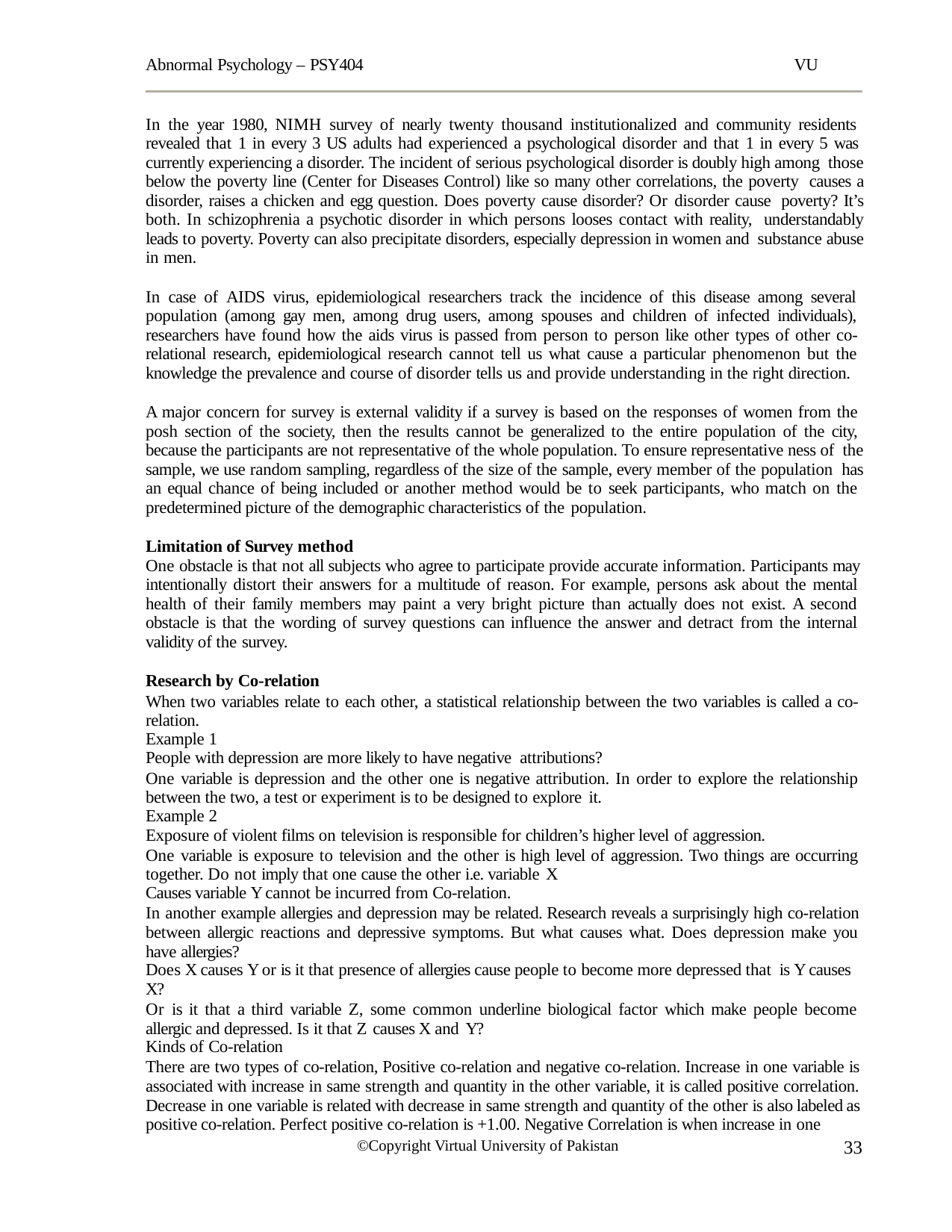

Abnormal Psychology – PSY404
VU

In the year 1980, NIMH survey of nearly twenty thousand institutionalized and community residents  revealed that 1 in every 3 US adults had experienced a psychological disorder and that 1 in every 5 was  currently experiencing a disorder. The incident of serious psychological disorder is doubly high among  those below the poverty line (Center for Diseases Control) like so many other correlations, the poverty  causes a disorder, raises a chicken and egg question. Does poverty cause disorder? Or disorder cause  poverty? It’s both. In schizophrenia a psychotic disorder in which persons looses contact with reality,  understandably leads to poverty. Poverty can also precipitate disorders, especially depression in women and  substance abuse in men.

In case of AIDS virus, epidemiological researchers track the incidence of this disease among several  population (among gay men, among drug users, among spouses and children of infected individuals),  researchers have found how the aids virus is passed from person to person like other types of other co-  relational research, epidemiological research cannot tell us what cause a particular phenomenon but the  knowledge the prevalence and course of disorder tells us and provide understanding in the right direction.

A major concern for survey is external validity if a survey is based on the responses of women from the  posh section of the society, then the results cannot be generalized to the entire population of the city,  because the participants are not representative of the whole population. To ensure representative ness of  the sample, we use random sampling, regardless of the size of the sample, every member of the population  has an equal chance of being included or another method would be to seek participants, who match on the  predetermined picture of the demographic characteristics of the population.

Limitation of Survey method
One obstacle is that not all subjects who agree to participate provide accurate information. Participants may  intentionally distort their answers for a multitude of reason. For example, persons ask about the mental  health of their family members may paint a very bright picture than actually does not exist. A second  obstacle is that the wording of survey questions can influence the answer and detract from the internal  validity of the survey.

Research by Co-relation
When two variables relate to each other, a statistical relationship between the two variables is called a co-  relation.
Example 1
People with depression are more likely to have negative  attributions?
One variable is depression and the other one is negative attribution. In order to explore the relationship  between the two, a test or experiment is to be designed to explore it.
Example 2
Exposure of violent films on television is responsible for children’s higher level of aggression.
One variable is exposure to television and the other is high level of aggression. Two things are occurring  together. Do not imply that one cause the other i.e. variable X
Causes variable Y cannot be incurred from Co-relation.
In another example allergies and depression may be related. Research reveals a surprisingly high co-relation  between allergic reactions and depressive symptoms. But what causes what. Does depression make you  have allergies?
Does X causes Y or is it that presence of allergies cause people to become more depressed that is Y causes
X?
Or is it that a third variable Z, some common underline biological factor which make people become  allergic and depressed. Is it that Z causes X and Y?
Kinds of Co-relation
There are two types of co-relation, Positive co-relation and negative co-relation. Increase in one variable is  associated with increase in same strength and quantity in the other variable, it is called positive correlation.  Decrease in one variable is related with decrease in same strength and quantity of the other is also labeled as  positive co-relation. Perfect positive co-relation is +1.00. Negative Correlation is when increase in one
33
©Copyright Virtual University of Pakistan